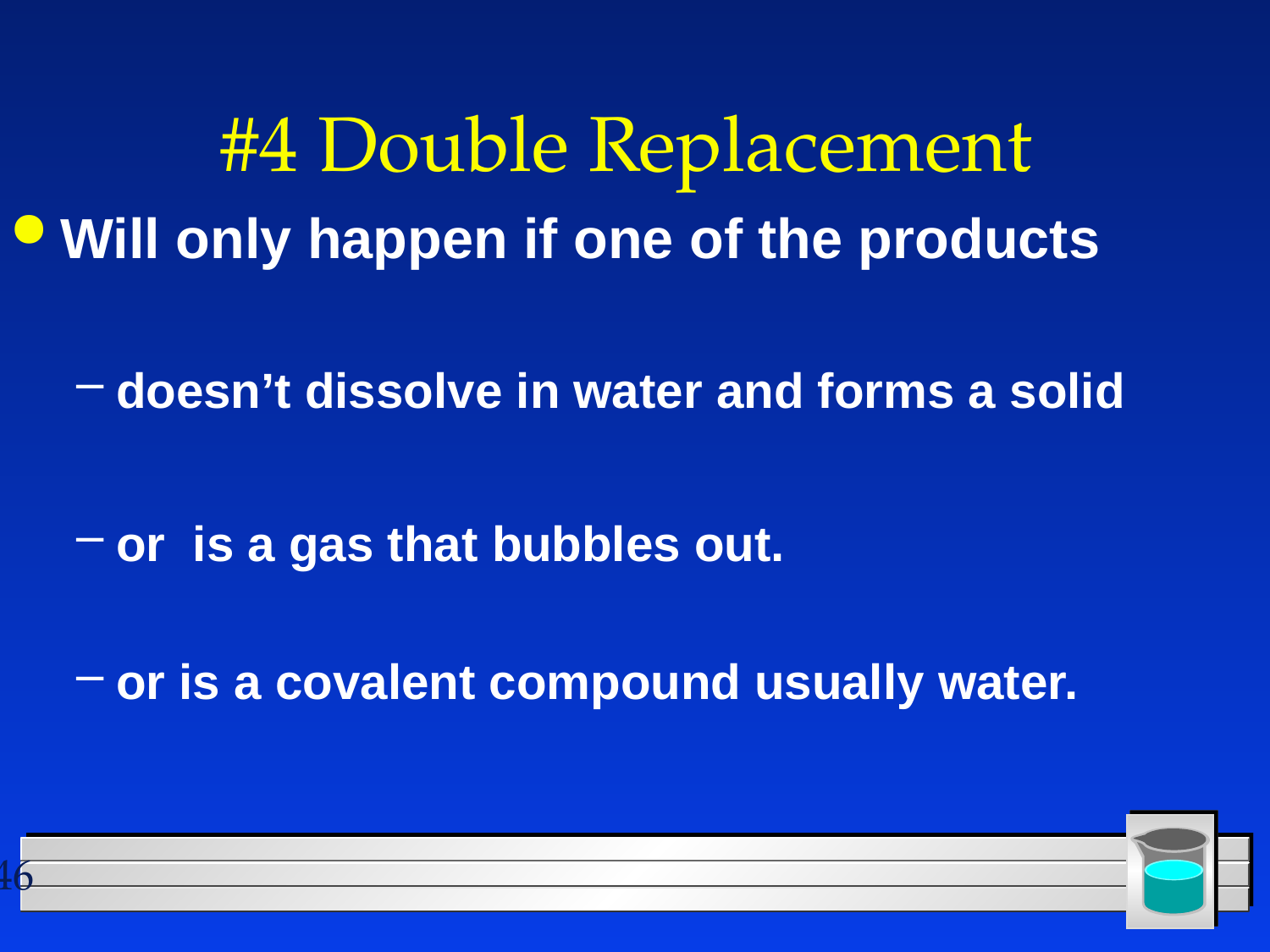

# #4 Double Replacement
Will only happen if one of the products

doesn’t dissolve in water and forms a solid

or  is a gas that bubbles out.

or is a covalent compound usually water.